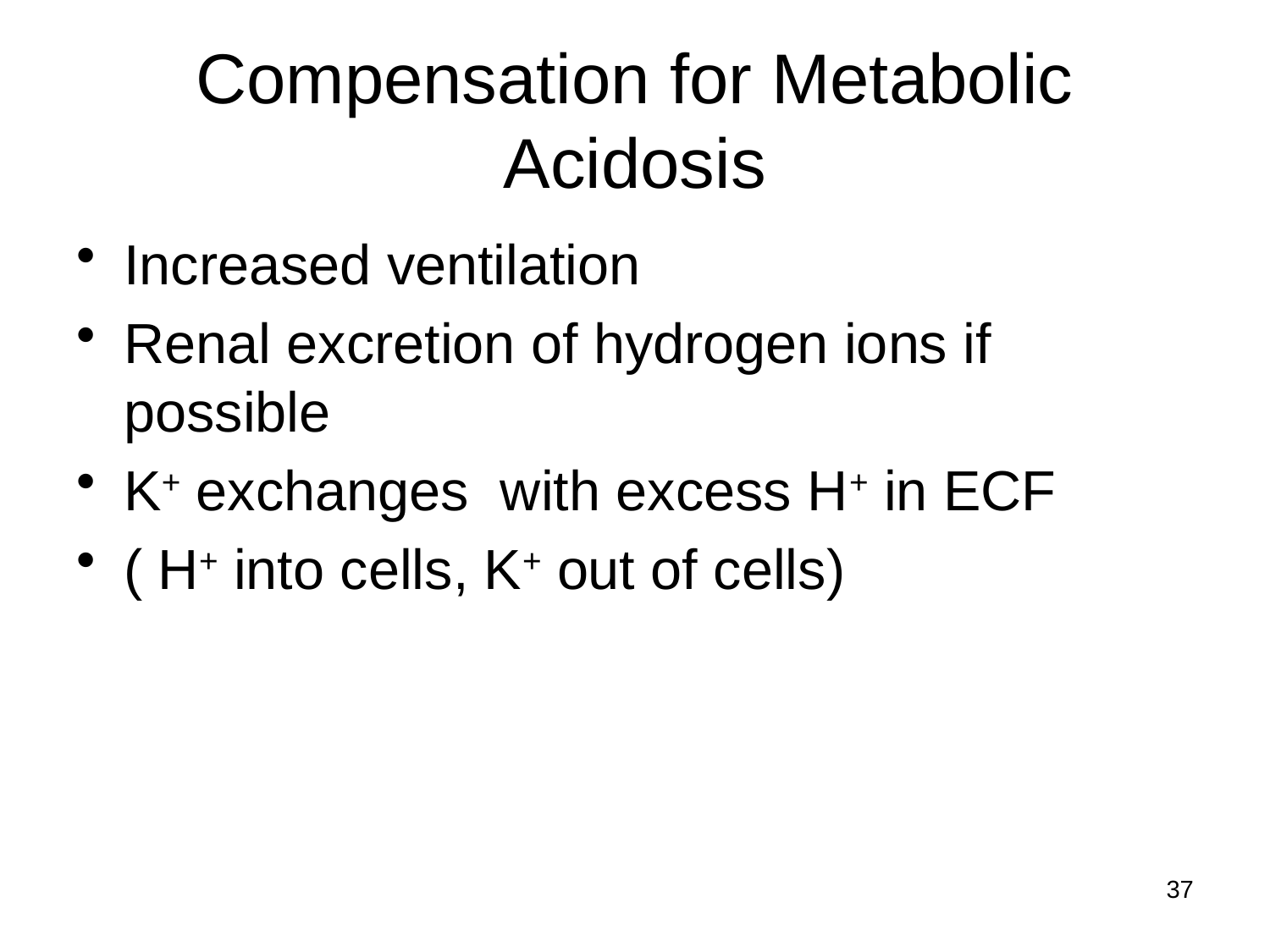

# Compensation for Metabolic Acidosis
Increased ventilation
Renal excretion of hydrogen ions if possible
K+ exchanges  with excess H+ in ECF
( H+ into cells, K+ out of cells)

37